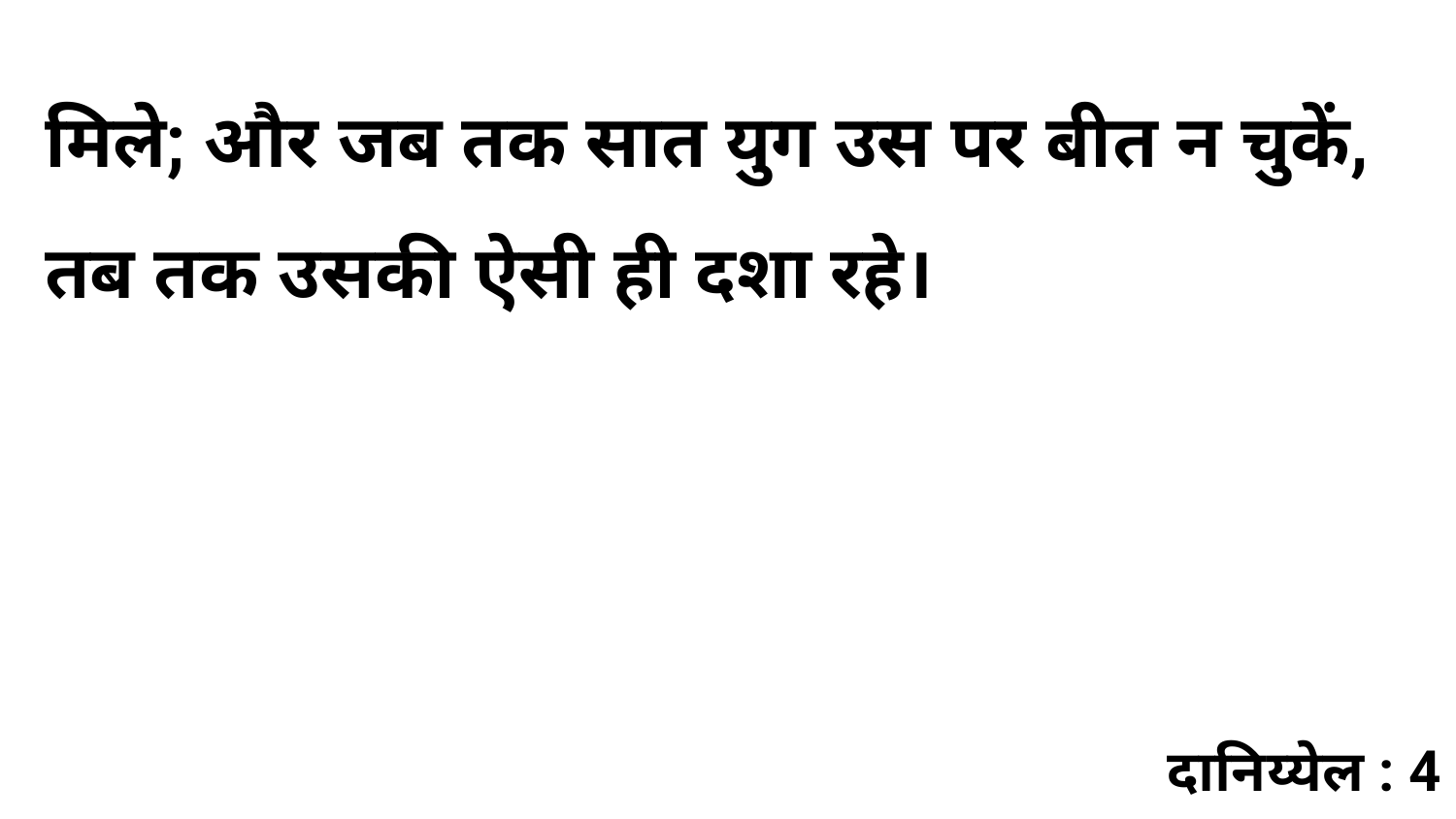

मिले; और जब तक सात युग उस पर बीत न चुकें, तब तक उसकी ऐसी ही दशा रहे।
दानिय्येल : 4